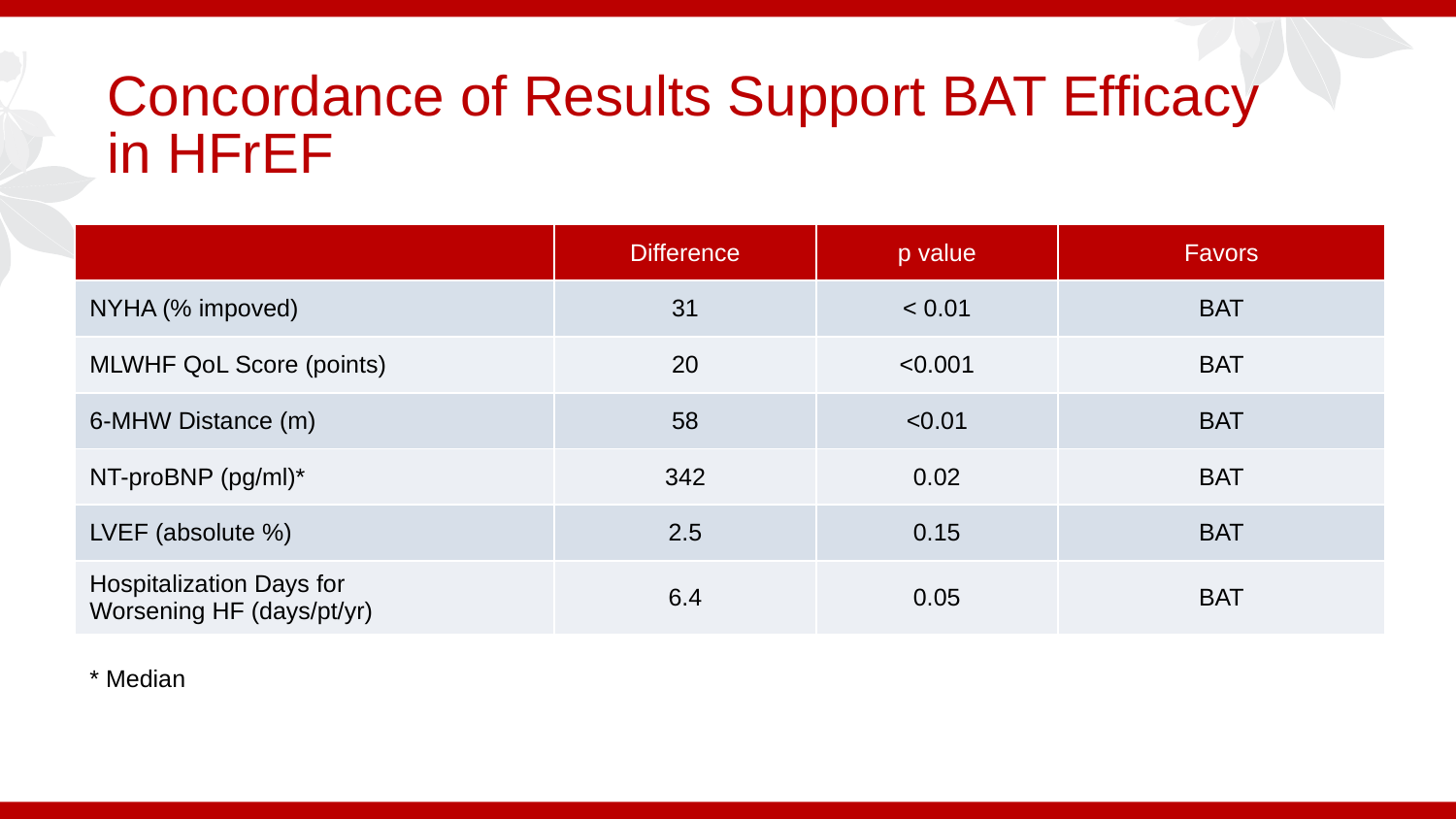

# Concordance of Results Support BAT Efficacy in HFrEF
|  | Difference | p value | Favors |
| --- | --- | --- | --- |
| NYHA (% impoved) | 31 | < 0.01 | BAT |
| MLWHF QoL Score (points) | 20 | <0.001 | BAT |
| 6-MHW Distance (m) | 58 | <0.01 | BAT |
| NT-proBNP (pg/ml)\* | 342 | 0.02 | BAT |
| LVEF (absolute %) | 2.5 | 0.15 | BAT |
| Hospitalization Days for Worsening HF (days/pt/yr) | 6.4 | 0.05 | BAT |
* Median